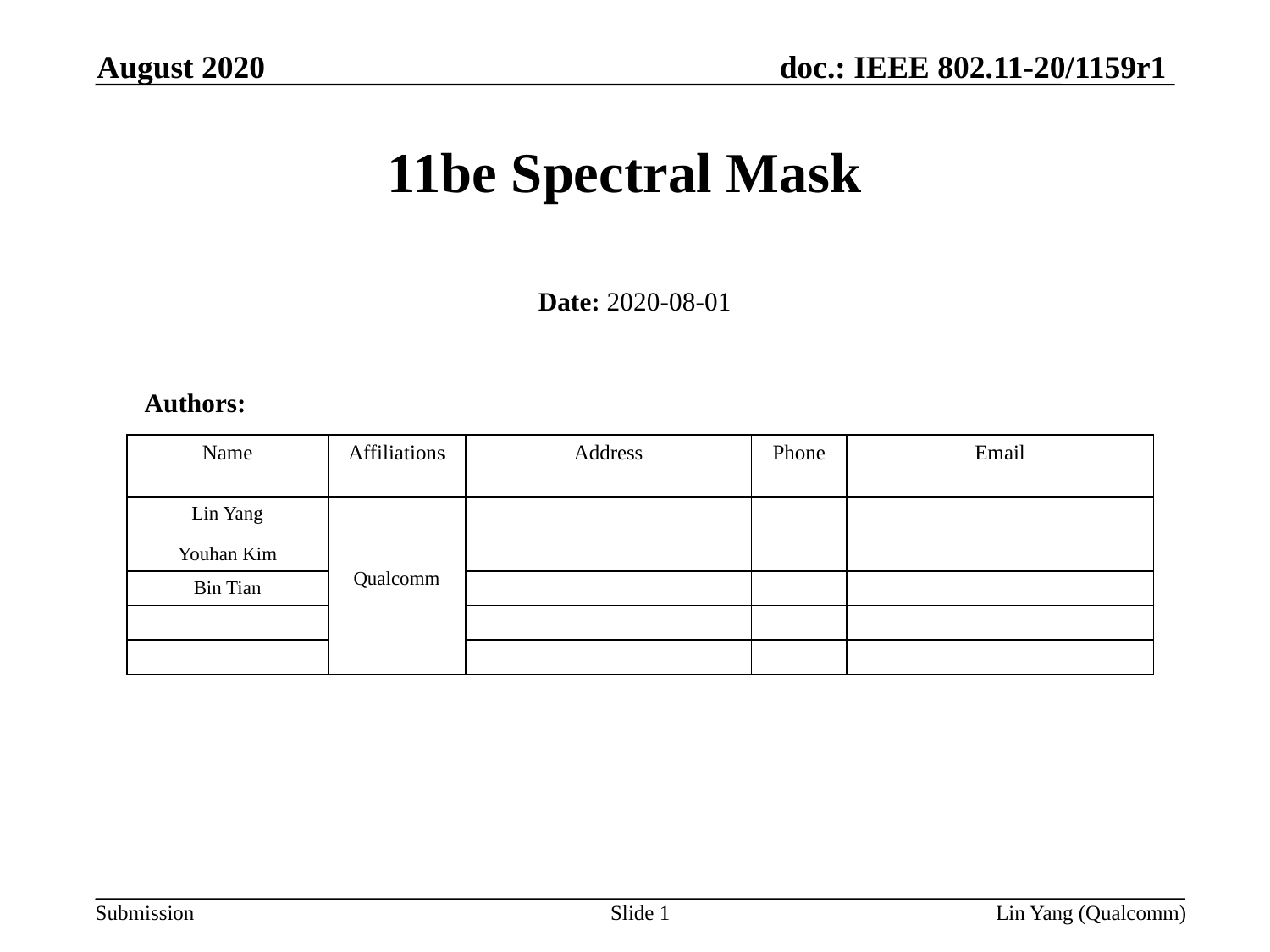

August 2020
# 11be Spectral Mask
Date: 2020-08-01
Authors:
| Name | Affiliations | Address | Phone | Email |
| --- | --- | --- | --- | --- |
| Lin Yang | Qualcomm |  |  |  |
| Youhan Kim |  |  |  |  |
| Bin Tian |  |  |  |  |
|  |  |  |  |  |
|  |  |  |  |  |
Slide 1
Lin Yang (Qualcomm)